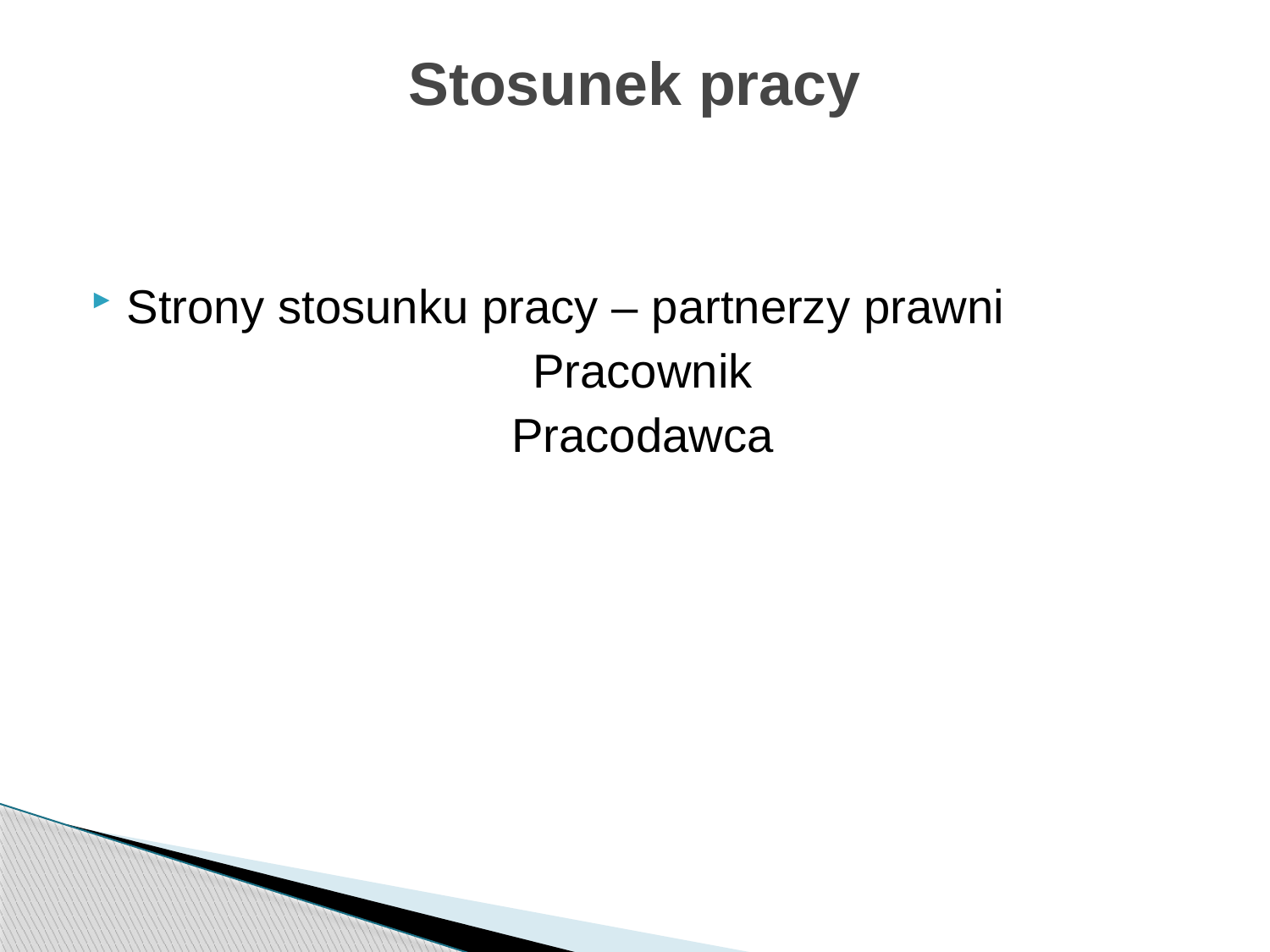

# Stosunek pracy

Strony stosunku pracy – partnerzy prawni
Pracownik
Pracodawca